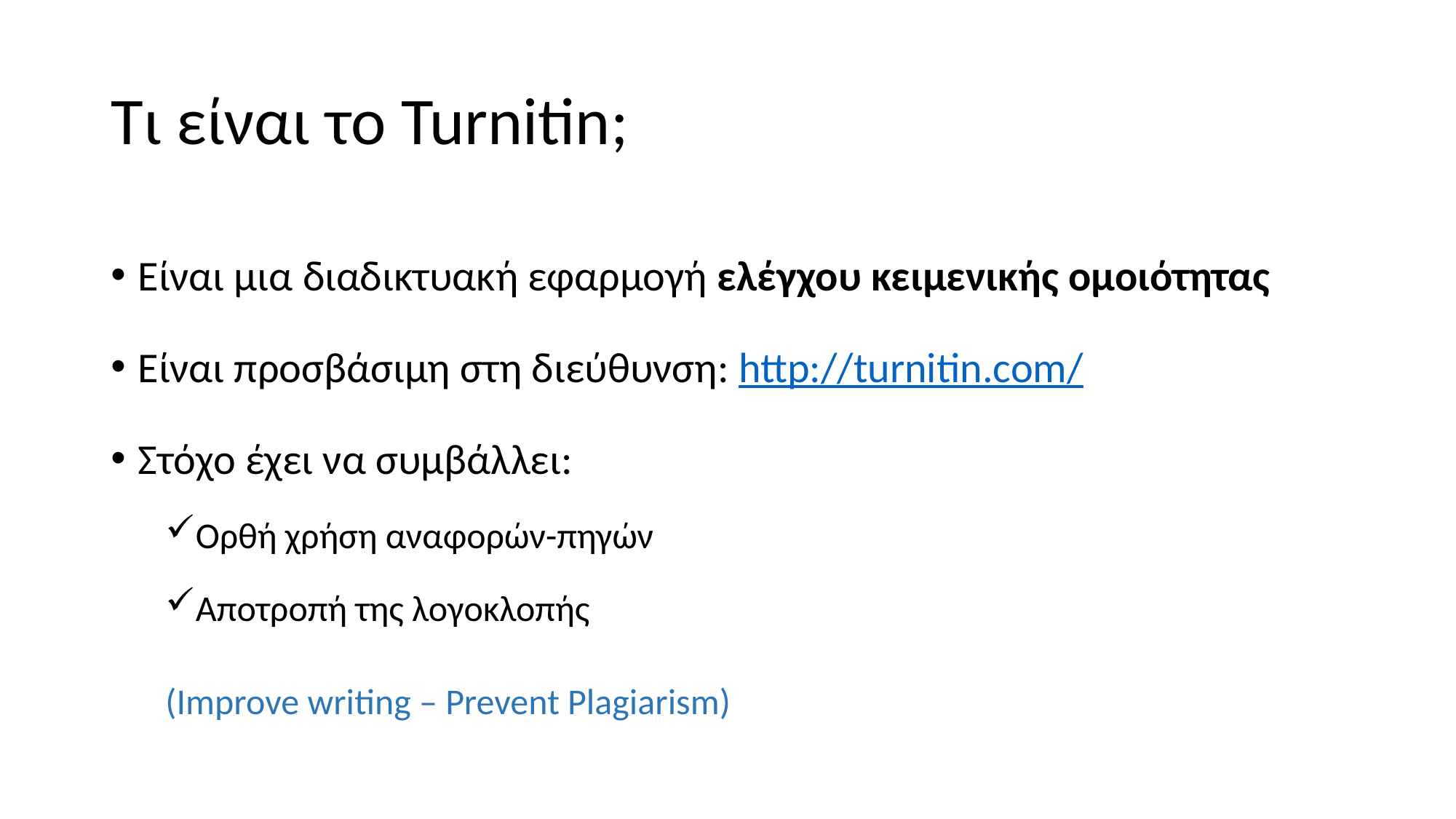

# Τι είναι το Turnitin;
Είναι μια διαδικτυακή εφαρμογή ελέγχου κειμενικής ομοιότητας
Είναι προσβάσιμη στη διεύθυνση: http://turnitin.com/
Στόχο έχει να συμβάλλει:
Ορθή χρήση αναφορών-πηγών
Αποτροπή της λογοκλοπής

(Improve writing – Prevent Plagiarism)